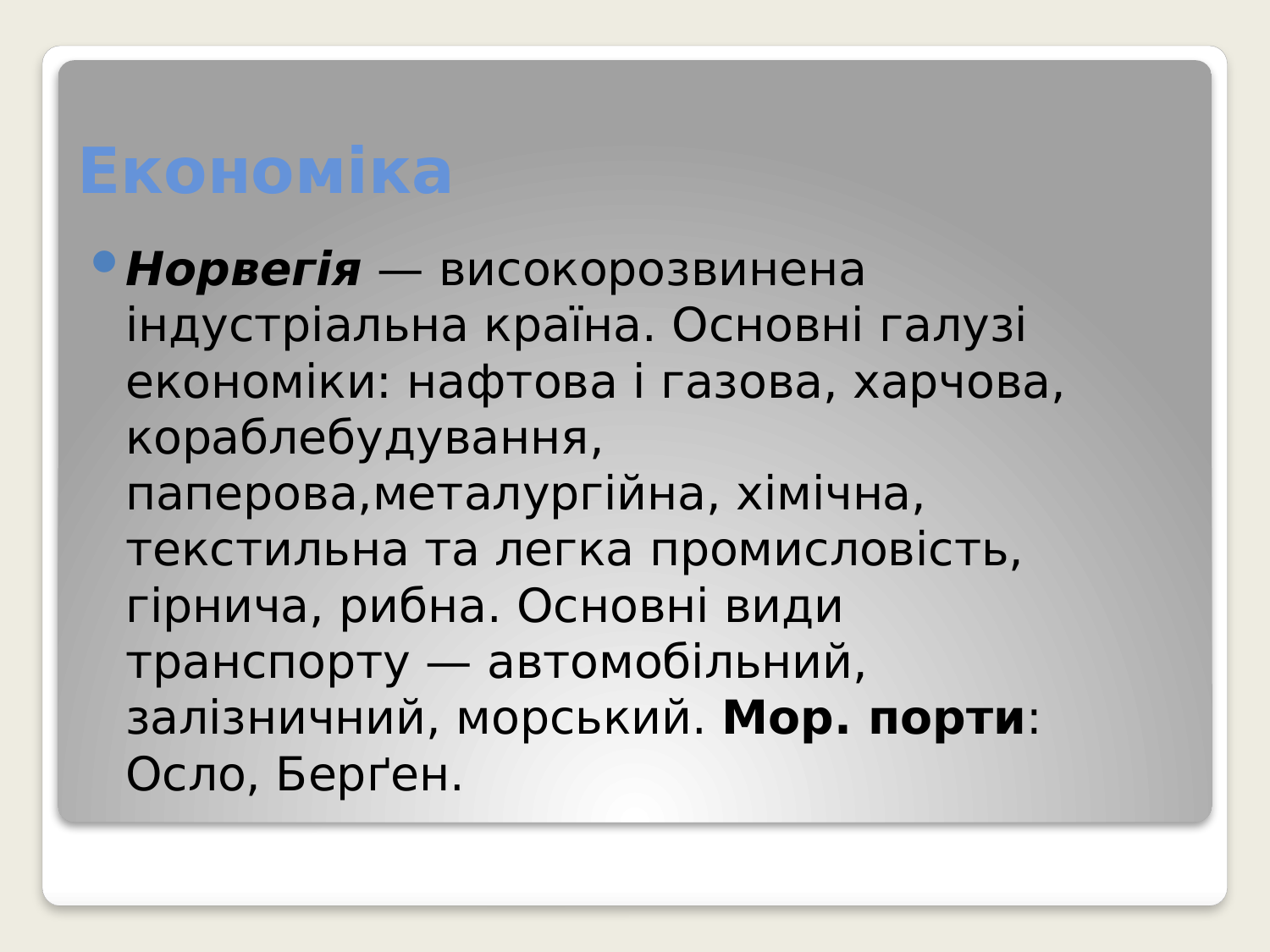

# Економіка
Норвегія — високорозвинена індустріальна країна. Основні галузі економіки: нафтова і газова, харчова, кораблебудування, паперова,металургійна, хімічна, текстильна та легка промисловість, гірнича, рибна. Основні види транспорту — автомобільний, залізничний, морський. Мор. порти: Осло, Берґен.